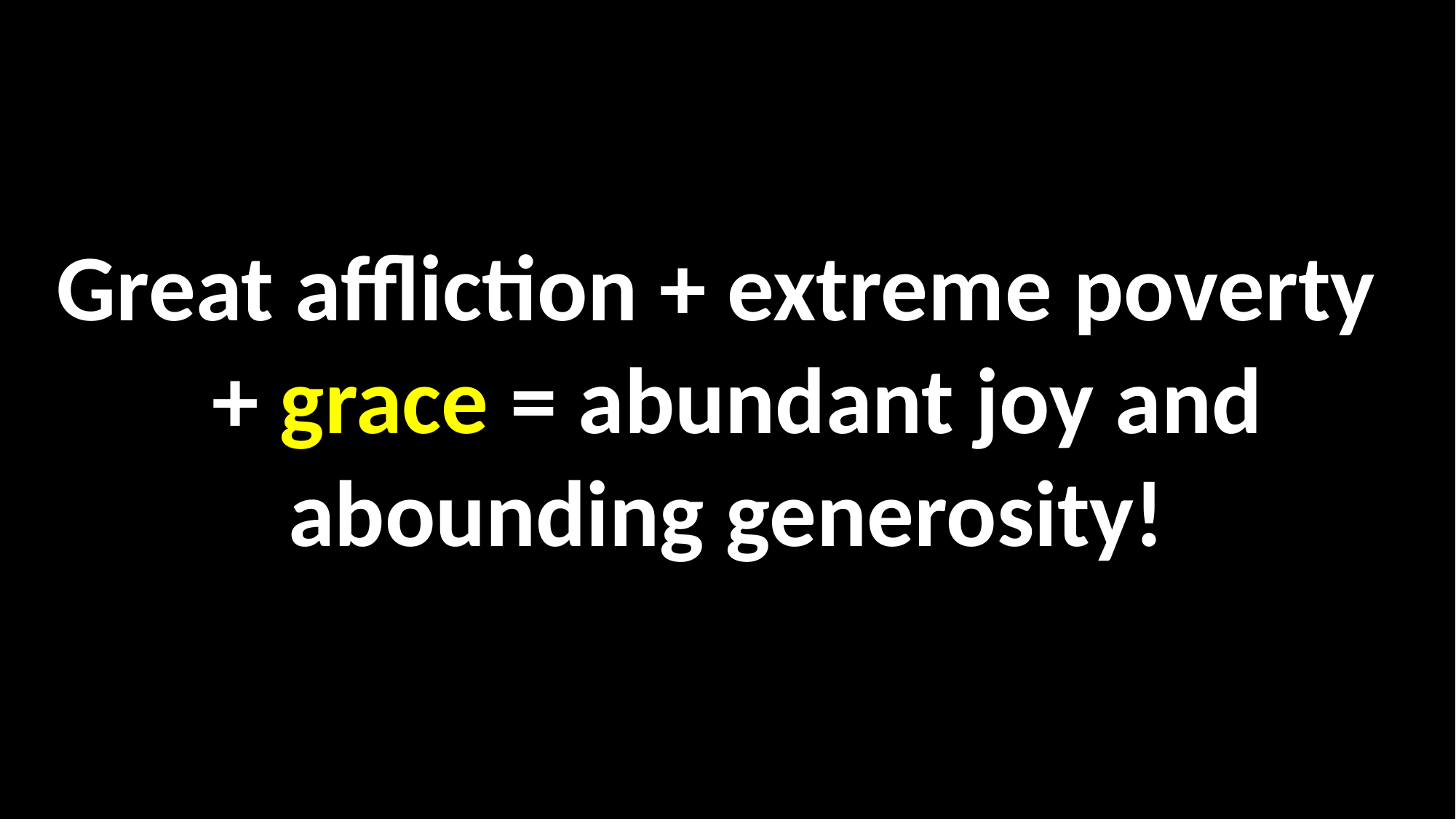

Great affliction + extreme poverty   + grace = abundant joy and abounding generosity!